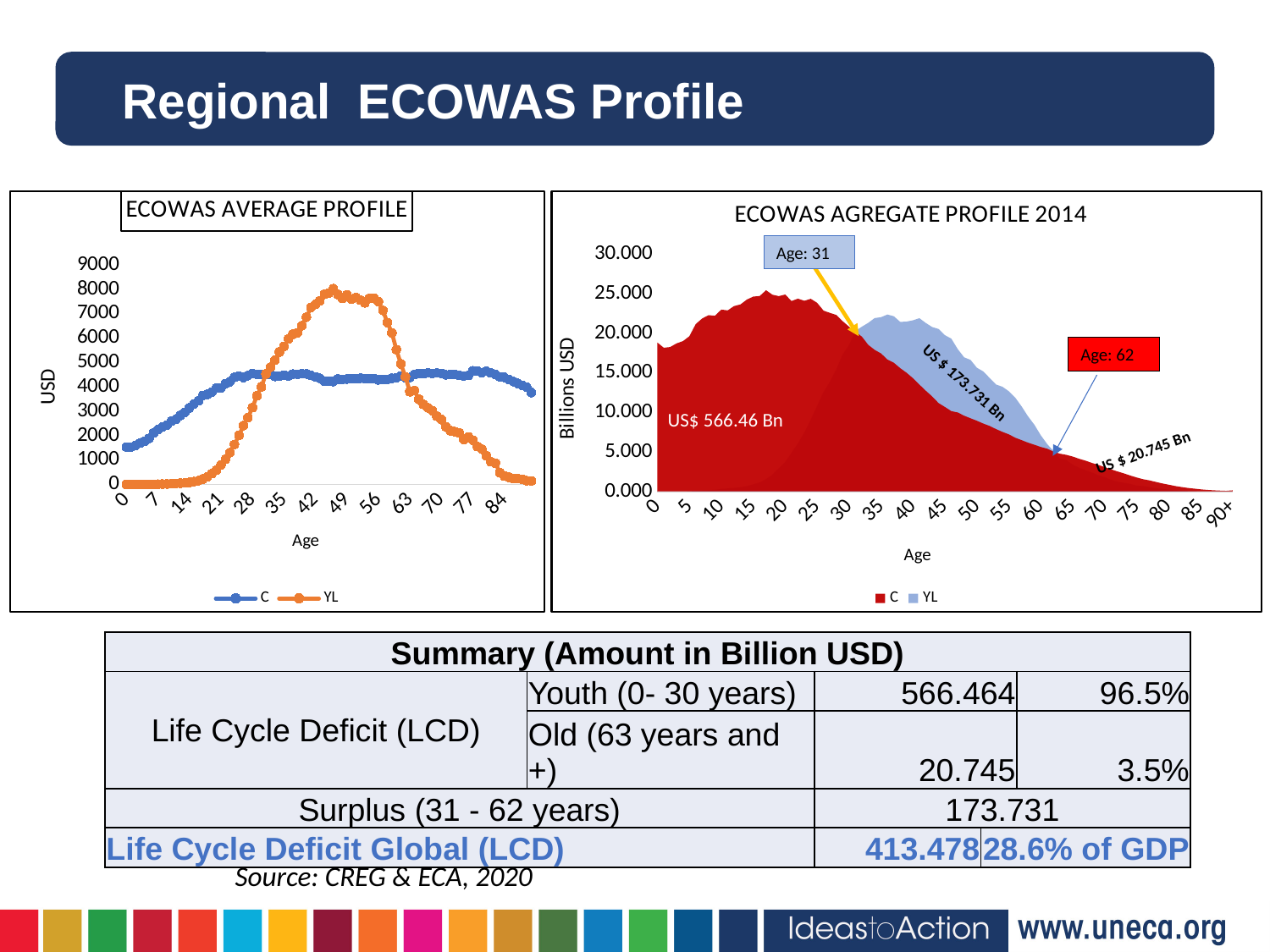

Regional  ECOWAS Profile

### Chart: ECOWAS AVERAGE PROFILE

| Category | C | YL |
|---|---|---|
| 0 | 1535.9433843990678 | 0.0 |
| 1 | 1533.9361959346802 | 0.0 |
| 2 | 1595.2027235452654 | 0.08077501269437927 |
| 3 | 1690.6914586926307 | 0.28192783381858566 |
| 4 | 1771.6717581577425 | 0.3762256525946036 |
| 5 | 1888.3693517896909 | 3.4035420222628443 |
| 6 | 2103.480372648615 | 7.108223862826973 |
| 7 | 2245.181445572298 | 13.128027712558945 |
| 8 | 2363.425549431552 | 16.692722452101027 |
| 9 | 2432.6130093196284 | 21.513690142528432 |
| 10 | 2598.372279918603 | 35.35002131117231 |
| 11 | 2673.0153140132093 | 43.71276464368517 |
| 12 | 2830.967179007684 | 53.76147743797632 |
| 13 | 2956.989003844841 | 66.46104988046585 |
| 14 | 3139.7214791716474 | 86.54446968907963 |
| 15 | 3301.4318143611545 | 119.19367084091351 |
| 16 | 3426.7207253968977 | 157.07863046522843 |
| 17 | 3650.3572314669805 | 224.2963757002014 |
| 18 | 3691.735047423416 | 313.6019851547929 |
| 19 | 3788.8323224648598 | 448.19825768413745 |
| 20 | 3950.1739254931476 | 590.2793036309711 |
| 21 | 3947.3054020245922 | 799.7509668184806 |
| 22 | 4127.038815583246 | 1029.6748656182317 |
| 23 | 4211.760119246238 | 1301.7593924963314 |
| 24 | 4390.528492770595 | 1637.5647028907138 |
| 25 | 4434.623813944165 | 2011.6501607407513 |
| 26 | 4384.571468115964 | 2411.6541742697664 |
| 27 | 4462.098533999688 | 2738.4042823872196 |
| 28 | 4543.900627135241 | 3146.884531503766 |
| 29 | 4515.133598903636 | 3636.70709140944 |
| 30 | 4503.352846503101 | 4005.4491240565235 |
| 31 | 4503.859468355543 | 4527.960563602272 |
| 32 | 4514.407229864378 | 4806.2295079976175 |
| 33 | 4427.818956555542 | 5093.433496529861 |
| 34 | 4433.931387361001 | 5428.838871875351 |
| 35 | 4480.623952348331 | 5658.791380015097 |
| 36 | 4448.021964229722 | 5968.353648189255 |
| 37 | 4522.522806691315 | 6155.8533873893175 |
| 38 | 4517.281902425576 | 6214.307585377712 |
| 39 | 4543.304663336864 | 6506.164848984202 |
| 40 | 4531.521105087619 | 6854.162598963643 |
| 41 | 4475.182239270217 | 7259.98693119159 |
| 42 | 4410.323946297664 | 7380.012903439603 |
| 43 | 4351.604126609106 | 7533.047814954187 |
| 44 | 4233.401468626119 | 7790.411178599467 |
| 45 | 4237.663538631845 | 7846.149243551024 |
| 46 | 4218.800247631094 | 8023.584593648284 |
| 47 | 4321.032427522278 | 7787.936478315595 |
| 48 | 4302.988268704609 | 7620.832258981136 |
| 49 | 4322.192650432965 | 7772.7046516916525 |
| 50 | 4334.962330605791 | 7589.434239118953 |
| 51 | 4333.168199624833 | 7663.431511810745 |
| 52 | 4357.8424175142045 | 7555.005591925137 |
| 53 | 4340.122280591257 | 7446.806334674837 |
| 54 | 4333.9671339287 | 7625.477464795422 |
| 55 | 4347.643313238573 | 7634.726102560862 |
| 56 | 4287.775849235407 | 7491.644432436911 |
| 57 | 4301.735607876145 | 7130.0222283838 |
| 58 | 4309.5069976641325 | 6638.450520187298 |
| 59 | 4352.422778593953 | 6215.849708296007 |
| 60 | 4381.042383799531 | 5529.056580772938 |
| 61 | 4451.947395983027 | 4939.565655350838 |
| 62 | 4381.398116289473 | 4416.883950814585 |
| 63 | 4387.722255377964 | 3802.0947668270755 |
| 64 | 4504.691270505973 | 3849.906954497224 |
| 65 | 4553.359911768056 | 3488.9165303453124 |
| 66 | 4531.898836815824 | 3283.597323824949 |
| 67 | 4571.319907305293 | 3143.2121559336165 |
| 68 | 4552.531673734677 | 3026.248996539284 |
| 69 | 4571.824398192468 | 2798.5213083531507 |
| 70 | 4550.779996891245 | 2658.259337881565 |
| 71 | 4492.276694689478 | 2360.065756606503 |
| 72 | 4501.433371366316 | 2207.9688325521815 |
| 73 | 4509.117870992715 | 2162.963953294272 |
| 74 | 4471.300129113613 | 2109.169805243017 |
| 75 | 4450.187965387804 | 1845.403042122948 |
| 76 | 4462.497793860566 | 1955.669635884404 |
| 77 | 4658.540721478378 | 1816.0032197190114 |
| 78 | 4647.2578957721325 | 1551.631995292651 |
| 79 | 4580.332519725342 | 1444.2349721350733 |
| 80 | 4639.111961654053 | 1179.9439948919605 |
| 81 | 4571.9795613716315 | 931.254799619137 |
| 82 | 4503.620780933741 | 876.5301290115457 |
| 83 | 4411.261030121166 | 486.8498763037475 |
| 84 | 4392.505202252201 | 346.3644671360516 |
| 85 | 4301.3739900975315 | 295.19042504876876 |
| 86 | 4218.15703113224 | 241.45703411418893 |
| 87 | 4142.742670241451 | 236.7781362404035 |
| 88 | 4065.2500294642105 | 209.50398743218688 |
| 89 | 3979.710121471242 | 153.47166004375373 |
| 90+ | 3768.3762294413127 | 143.93026903931192 |

### Chart: ECOWAS AGREGATE PROFILE 2014

| Category | C | YL |
|---|---|---|
| 0 | 18.836536268347743 | 0.0 |
| 1 | 18.176218958299813 | 0.0 |
| 2 | 18.271166454199953 | 0.0009251825366741478 |
| 3 | 18.7259954643006 | 0.003122615489776792 |
| 4 | 19.019232941457417 | 0.004038853863477063 |
| 5 | 19.62595485900488 | 0.0353732504853193 |
| 6 | 21.16755226932363 | 0.07153083152802887 |
| 7 | 21.877887703517118 | 0.12792441191353887 |
| 8 | 22.301056595583383 | 0.1575109265566699 |
| 9 | 22.229859888997225 | 0.19659778013662244 |
| 10 | 23.000843389285073 | 0.31291909564692355 |
| 11 | 22.904121978358052 | 0.3745592059130547 |
| 12 | 23.452236023057498 | 0.4453696486391793 |
| 13 | 23.662423320545187 | 0.5318347462755635 |
| 14 | 24.27067183857122 | 0.6690059730460545 |
| 15 | 24.6505170051544 | 0.8899731314121567 |
| 16 | 24.71908514618262 | 1.1331066498469933 |
| 17 | 25.45422205252611 | 1.5640358985784353 |
| 18 | 24.895717368266258 | 2.114817636761327 |
| 19 | 24.708873779786938 | 2.922925385685364 |
| 20 | 24.912553995559787 | 3.7227133036508384 |
| 21 | 24.088675948789955 | 4.8805298595697115 |
| 22 | 24.391381312569987 | 6.085523639959804 |
| 23 | 24.12369422324656 | 7.456085970641845 |
| 24 | 24.373426206269446 | 9.09071937686291 |
| 25 | 23.860967935674722 | 10.823898936432835 |
| 26 | 22.877089167471777 | 12.58312881591186 |
| 27 | 22.590293020671375 | 13.863735790867441 |
| 28 | 22.328014289344114 | 15.463296526938063 |
| 29 | 21.531845863722836 | 17.34279060153389 |
| 30 | 20.84186823513837 | 18.53753097116526 |
| 31 | 20.20219676109285 | 20.310302946854907 |
| 32 | 19.58297037750576 | 20.84886127684121 |
| 33 | 18.54084984682768 | 21.32801421886185 |
| 34 | 17.91428883427568 | 21.933985686549416 |
| 35 | 17.4581597879636 | 22.048733651766717 |
| 36 | 16.682275240689858 | 22.384268579058315 |
| 37 | 16.285975473765497 | 22.167732827966592 |
| 38 | 15.587147723951833 | 21.442834967493525 |
| 39 | 15.008157262766428 | 21.492185197045842 |
| 40 | 14.315437692660137 | 21.65284798313398 |
| 41 | 13.514732624657022 | 21.924645073126417 |
| 42 | 12.735423429963078 | 21.310813080475494 |
| 43 | 12.01785122608111 | 20.804063348845837 |
| 44 | 11.171739039032438 | 20.558513370176378 |
| 45 | 10.674144745871274 | 19.76346917584956 |
| 46 | 10.163199485349663 | 19.329023899297997 |
| 47 | 9.992227610445502 | 18.009314952455206 |
| 48 | 9.576567177274844 | 16.960634683962713 |
| 49 | 9.2558545395079 | 16.645029375867278 |
| 50 | 8.936186717482045 | 15.645026708073058 |
| 51 | 8.586523774180796 | 15.185710278605482 |
| 52 | 8.276898039851305 | 14.349305225804898 |
| 53 | 7.882417242830465 | 13.5246960480716 |
| 54 | 7.526471339991822 | 13.242587176822935 |
| 55 | 7.2171792004856 | 12.67380565949917 |
| 56 | 6.790739274571491 | 11.864846920005382 |
| 57 | 6.482655336770869 | 10.744843677863237 |
| 58 | 6.165374638673174 | 9.497266044453312 |
| 59 | 5.902281358246288 | 8.429257846772892 |
| 60 | 5.619405348173778 | 7.0919218301204605 |
| 61 | 5.400083084853008 | 5.99154989253665 |
| 62 | 5.031334712859888 | 5.072084516078455 |
| 63 | 4.771002957551868 | 4.134219150993611 |
| 64 | 4.627646818734447 | 3.9549901648202366 |
| 65 | 4.410985454046934 | 3.379825088274507 |
| 66 | 4.124716790125635 | 2.988572671473954 |
| 67 | 3.8880630060399204 | 2.6734088078347877 |
| 68 | 3.599145043152941 | 2.3924949579330943 |
| 69 | 3.3488293689051374 | 2.049897268719489 |
| 70 | 3.0779746602573788 | 1.797945602288264 |
| 71 | 2.7842726648782152 | 1.4627475153528635 |
| 72 | 2.529688517440194 | 1.24082107670467 |
| 73 | 2.273411557315065 | 1.090525328935901 |
| 74 | 2.005767111018639 | 0.9461461554245258 |
| 75 | 1.7572857735843375 | 0.7287109078704538 |
| 76 | 1.5384371894378832 | 0.6742131956318943 |
| 77 | 1.3941707987982717 | 0.5434789155717459 |
| 78 | 1.1985278113196085 | 0.40016589158596655 |
| 79 | 1.0022821029639428 | 0.31603182930753976 |
| 80 | 0.8450977478305531 | 0.21494803766146792 |
| 81 | 0.6850425575781848 | 0.13953456290094687 |
| 82 | 0.551738581872158 | 0.1073837061051977 |
| 83 | 0.43865579683526956 | 0.04841235169964695 |
| 84 | 0.3464720253431595 | 0.027320536438750414 |
| 85 | 0.26166118256571935 | 0.017957023936573994 |
| 86 | 0.19370620718363835 | 0.011088189920590847 |
| 87 | 0.14152851784339388 | 0.0080890514683772 |
| 88 | 0.10189955723853013 | 0.005251426948974177 |
| 89 | 0.07235113000842977 | 0.0027901147795986276 |
| 90+ | 0.13691641354429657 | 0.005229418465005524 |
Age: 31
Age: 62
US $ 173.731 Bn
US$ 566.46 Bn
| Summary (Amount in Billion USD) |  |  |  |  |
| --- | --- | --- | --- | --- |
| Life Cycle Deficit (LCD) | Youth (0- 30 years) | 566.464 |  | 96.5% |
|  | Old (63 years and +) | 20.745 |  | 3.5% |
| Surplus (31 - 62 years) |  | 173.731 |  |  |
| Life Cycle Deficit Global (LCD) |  | 413.478 | 28.6% of GDP | 28.6% of GDP |
Source: CREG & ECA, 2020